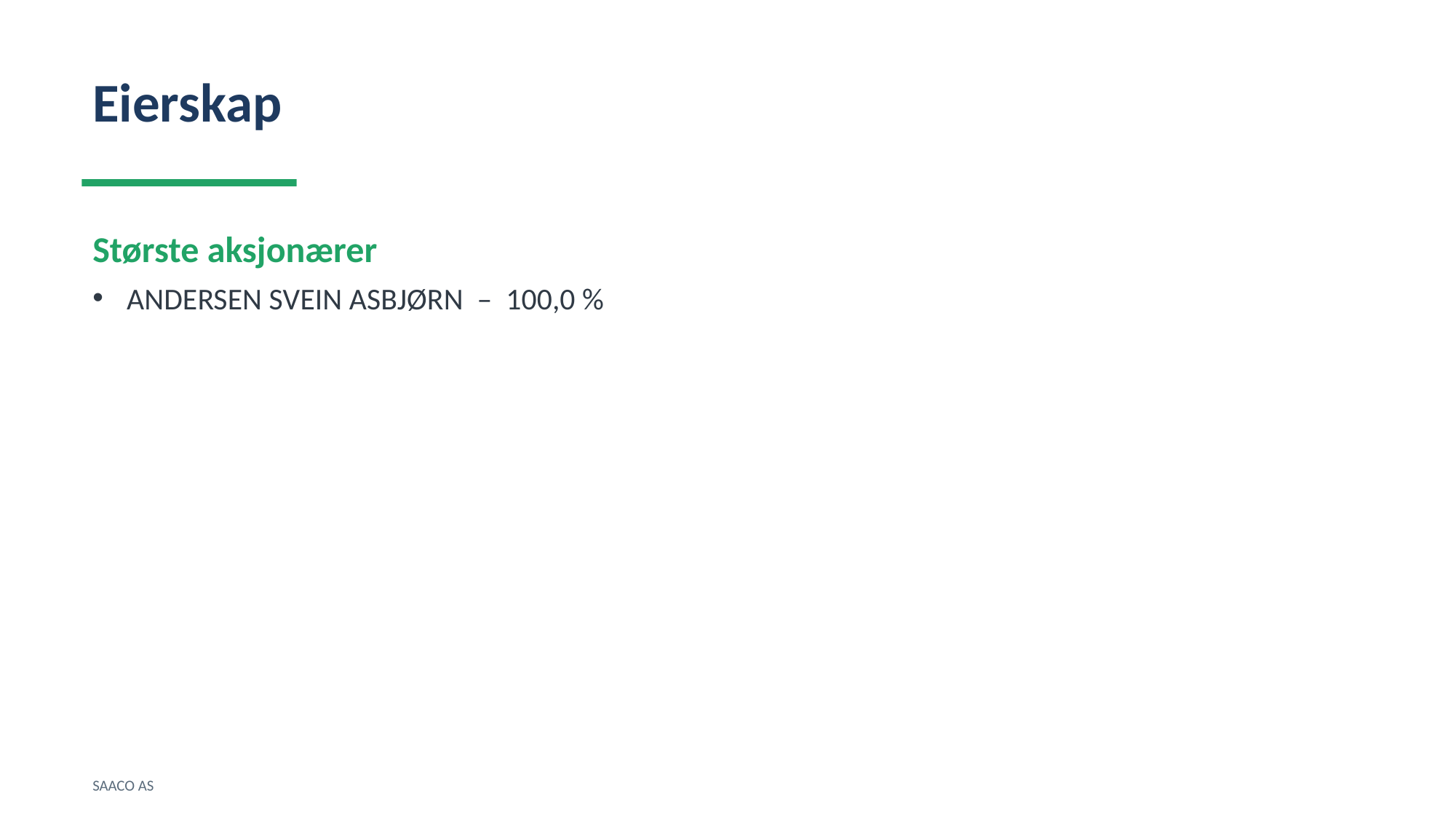

Eierskap

Største aksjonærer
ANDERSEN SVEIN ASBJØRN  –  100,0 %
SAACO AS